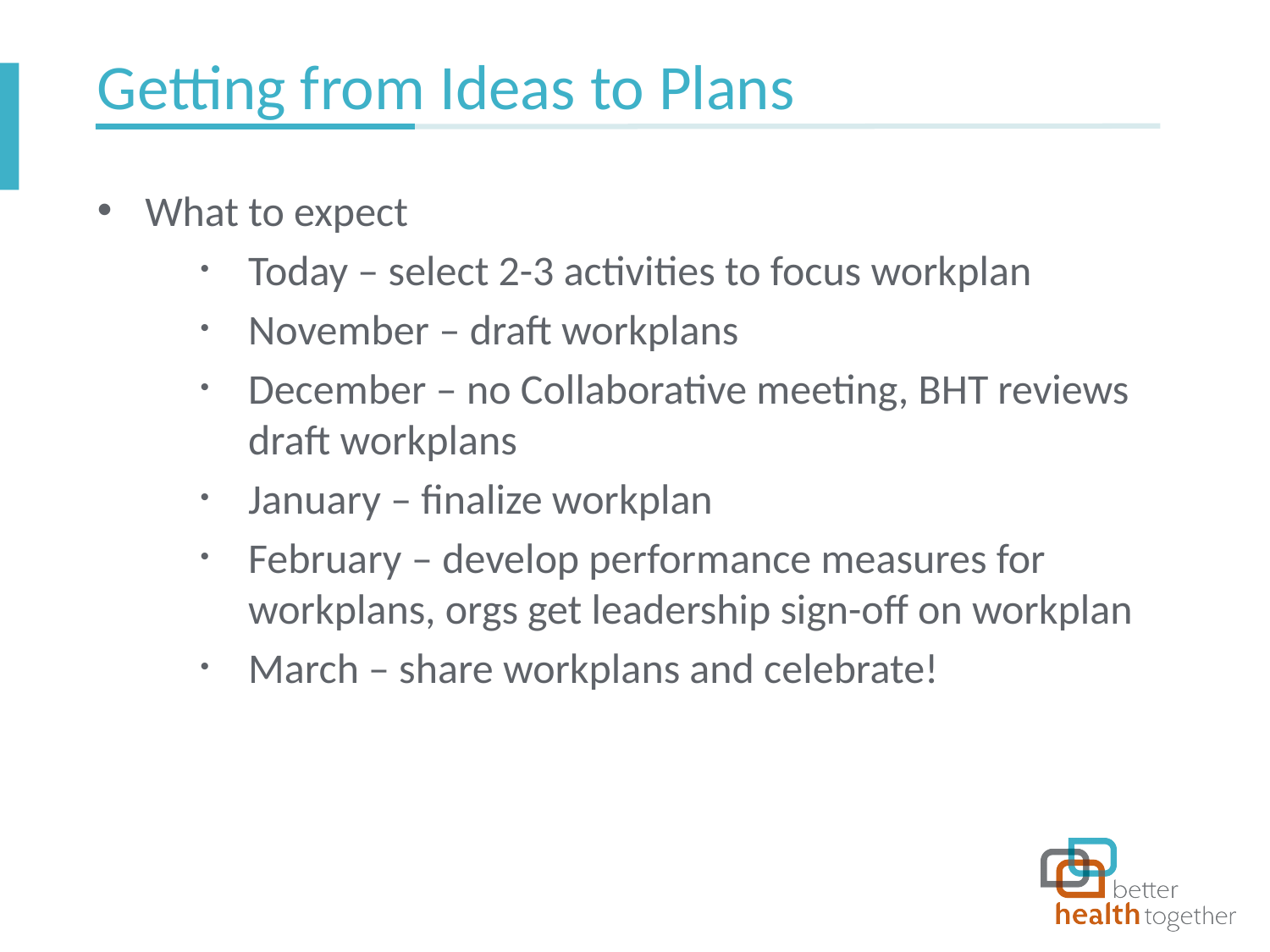

# Getting from Ideas to Plans
What to expect
Today – select 2-3 activities to focus workplan
November – draft workplans
December – no Collaborative meeting, BHT reviews draft workplans
January – finalize workplan
February – develop performance measures for workplans, orgs get leadership sign-off on workplan
March – share workplans and celebrate!